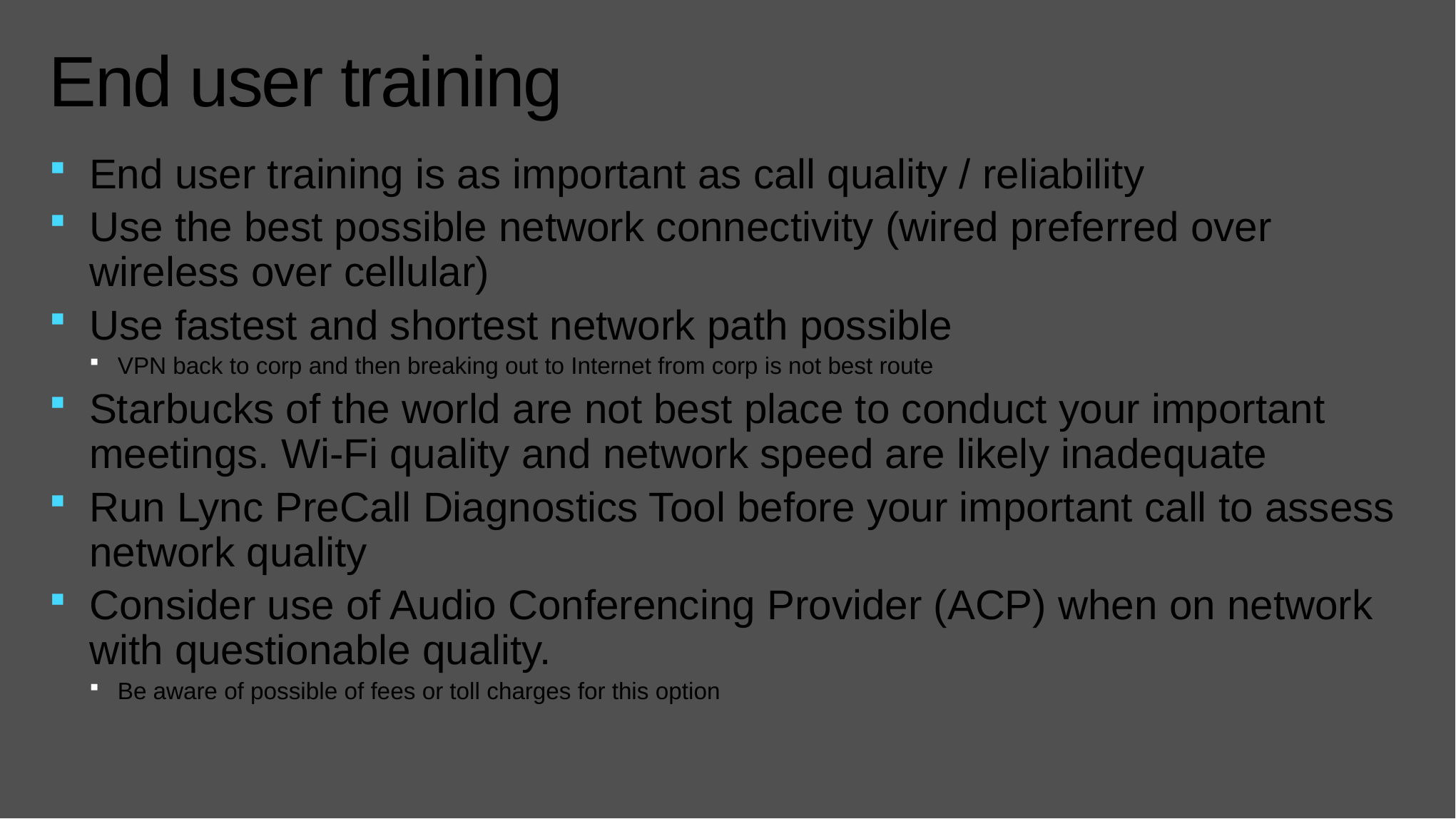

# End user training
End user training is as important as call quality / reliability
Use the best possible network connectivity (wired preferred over wireless over cellular)
Use fastest and shortest network path possible
VPN back to corp and then breaking out to Internet from corp is not best route
Starbucks of the world are not best place to conduct your important meetings. Wi-Fi quality and network speed are likely inadequate
Run Lync PreCall Diagnostics Tool before your important call to assess network quality
Consider use of Audio Conferencing Provider (ACP) when on network with questionable quality.
Be aware of possible of fees or toll charges for this option